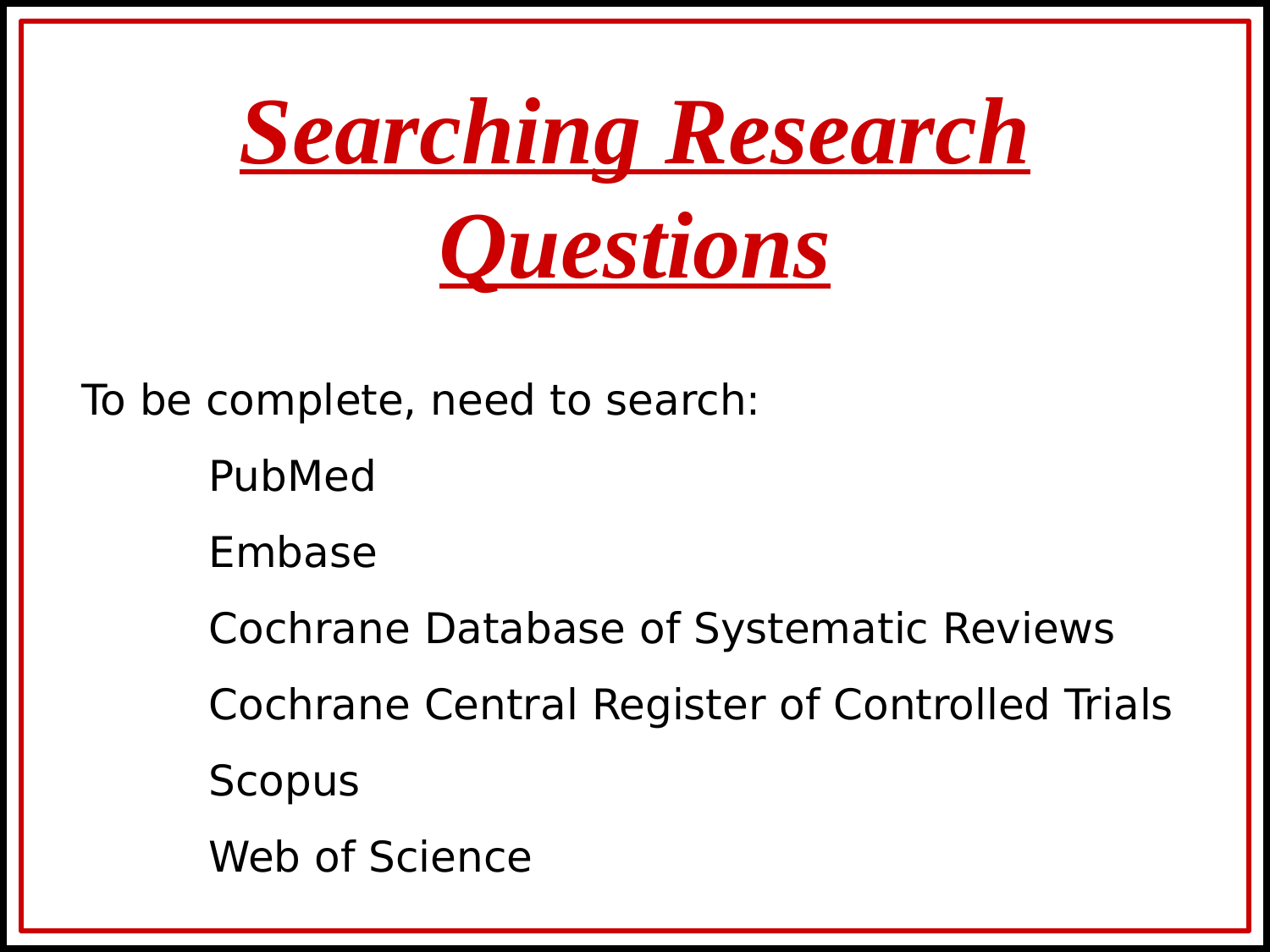

Searching Research Questions
To be complete, need to search:
	PubMed
	Embase
	Cochrane Database of Systematic Reviews
	Cochrane Central Register of Controlled Trials
	Scopus
	Web of Science